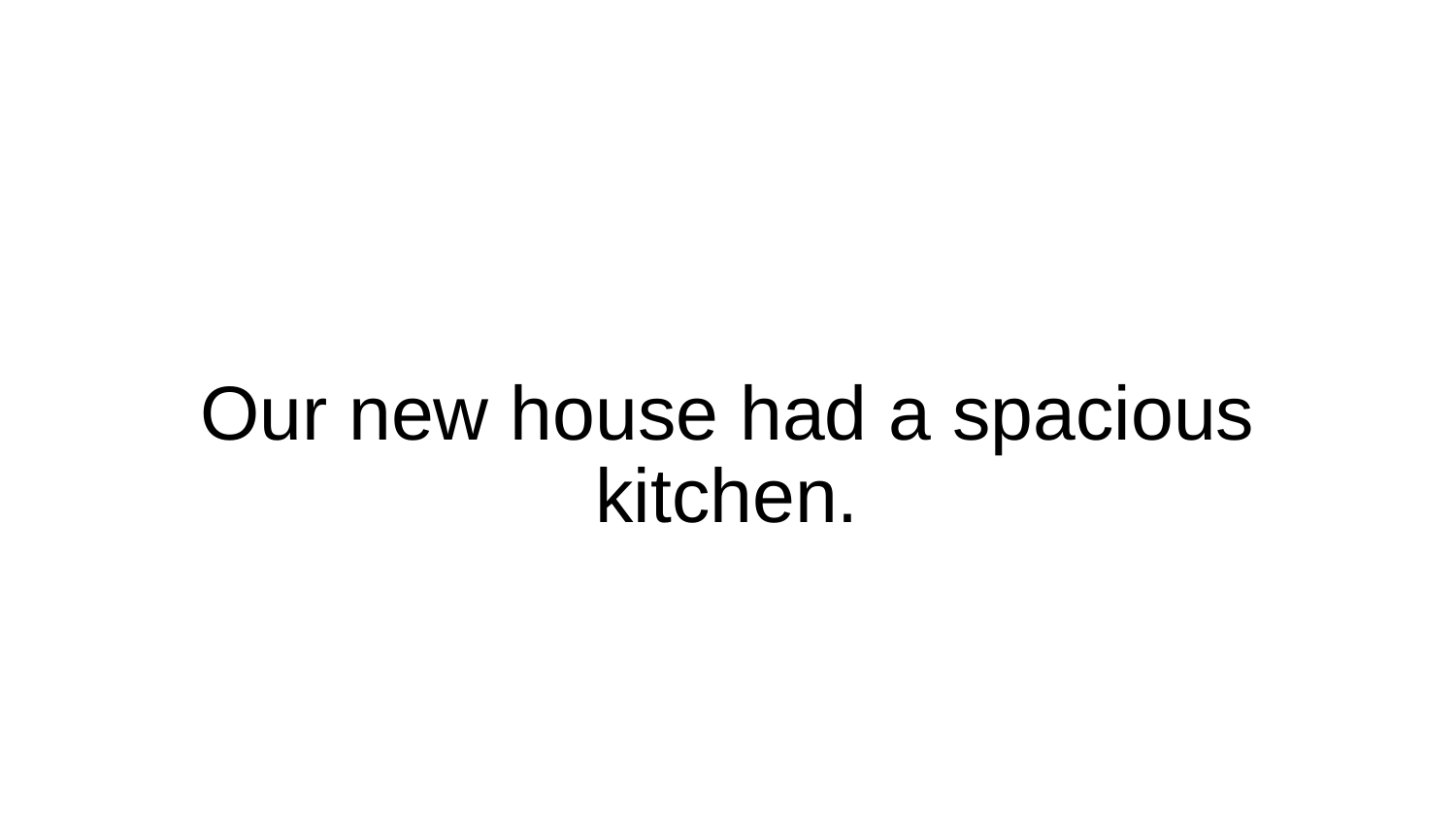

# Our new house had a spacious kitchen.